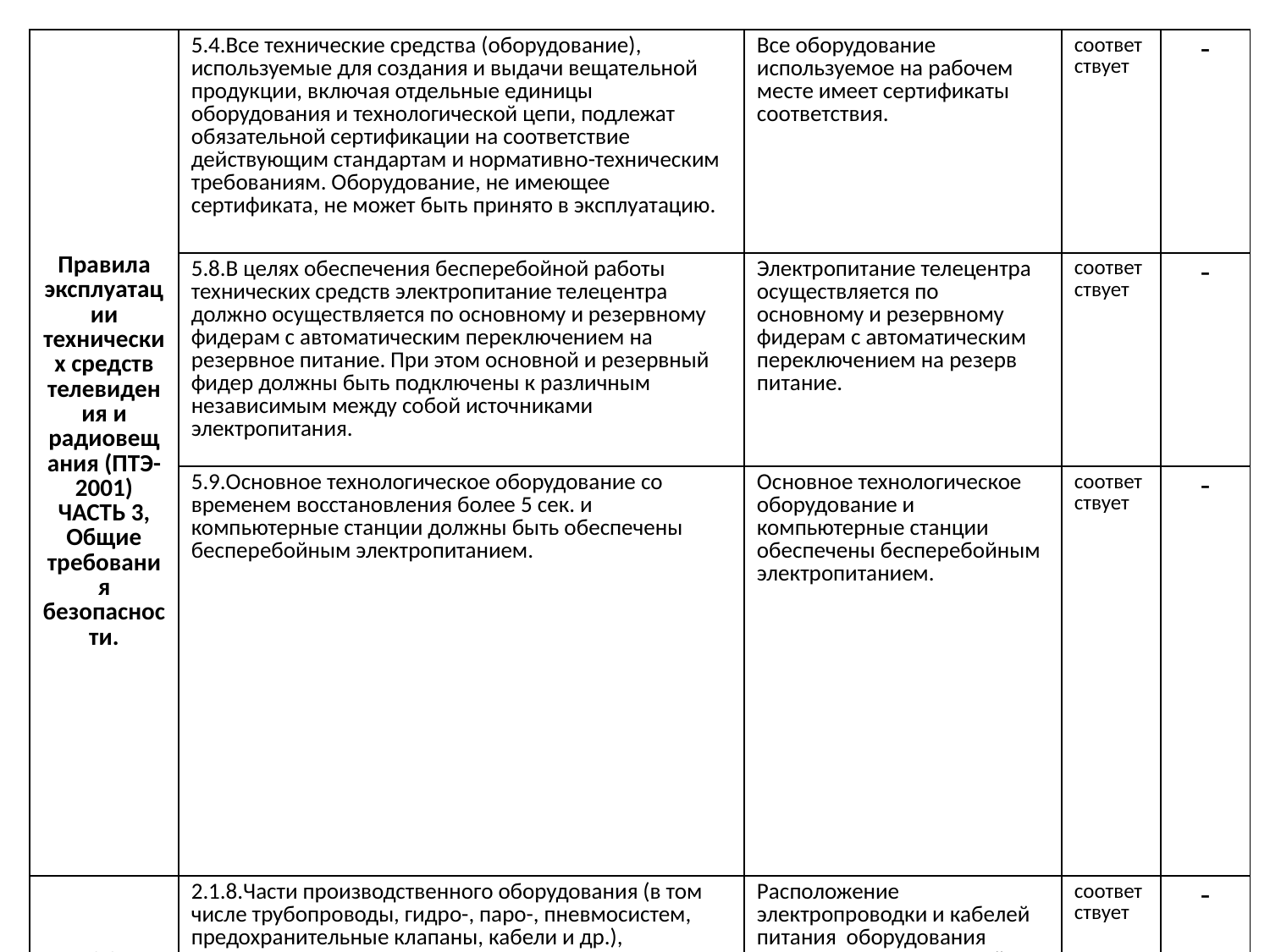

| Правила эксплуатации технических средств телевидения и радиовещания (ПТЭ-2001) ЧАСТЬ 3, Общие требования безопасности. | 5.4.Все технические средства (оборудование), используемые для создания и выдачи вещательной продукции, включая отдельные единицы оборудования и технологической цепи, подлежат обязательной сертификации на соответствие действующим стандартам и нормативно-техническим требованиям. Оборудование, не имеющее сертификата, не может быть принято в эксплуатацию. | Все оборудование используемое на рабочем месте имеет сертификаты соответствия. | соответствует | - |
| --- | --- | --- | --- | --- |
|  | 5.8.В целях обеспечения бесперебойной работы технических средств электропитание телецентра должно осуществляется по основному и резервному фидерам с автоматическим переключением на резервное питание. При этом основной и резервный фидер должны быть подключены к различным независимым между собой источниками электропитания. | Электропитание телецентра осуществляется по основному и резервному фидерам с автоматическим переключением на резерв питание. | соответствует | - |
|  | 5.9.Основное технологическое оборудование со временем восстановления более 5 сек. и компьютерные станции должны быть обеспечены бесперебойным электропитанием. | Основное технологическое оборудование и компьютерные станции обеспечены бесперебойным электропитанием. | соответствует | - |
| ГОСТ 12.2.003-91 ССБТ | 2.1.8.Части производственного оборудования (в том числе трубопроводы, гидро-, паро-, пневмосистем, предохранительные клапаны, кабели и др.), механическое повреждение которых может вызвать возникновение опасности, должны быть защищены ограждениями или расположены так, чтобы предотвратить их случайное повреждение работающими или средствами технического обслуживания. | Расположение электропроводки и кабелей питания оборудования предотвращает их случайное повреждение работающими. | соответствует | - |